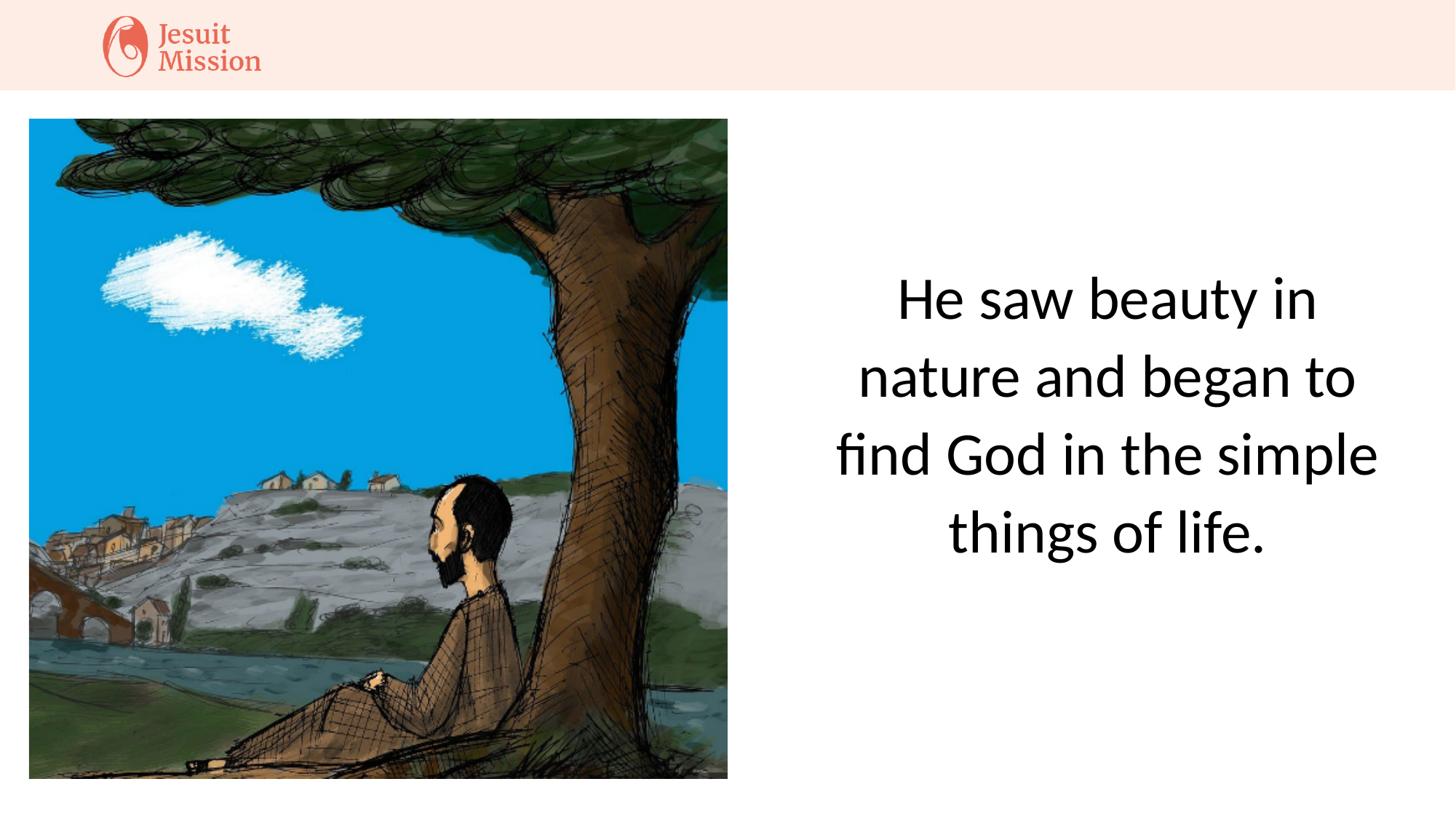

He saw beauty in nature and began to find God in the simple things of life.